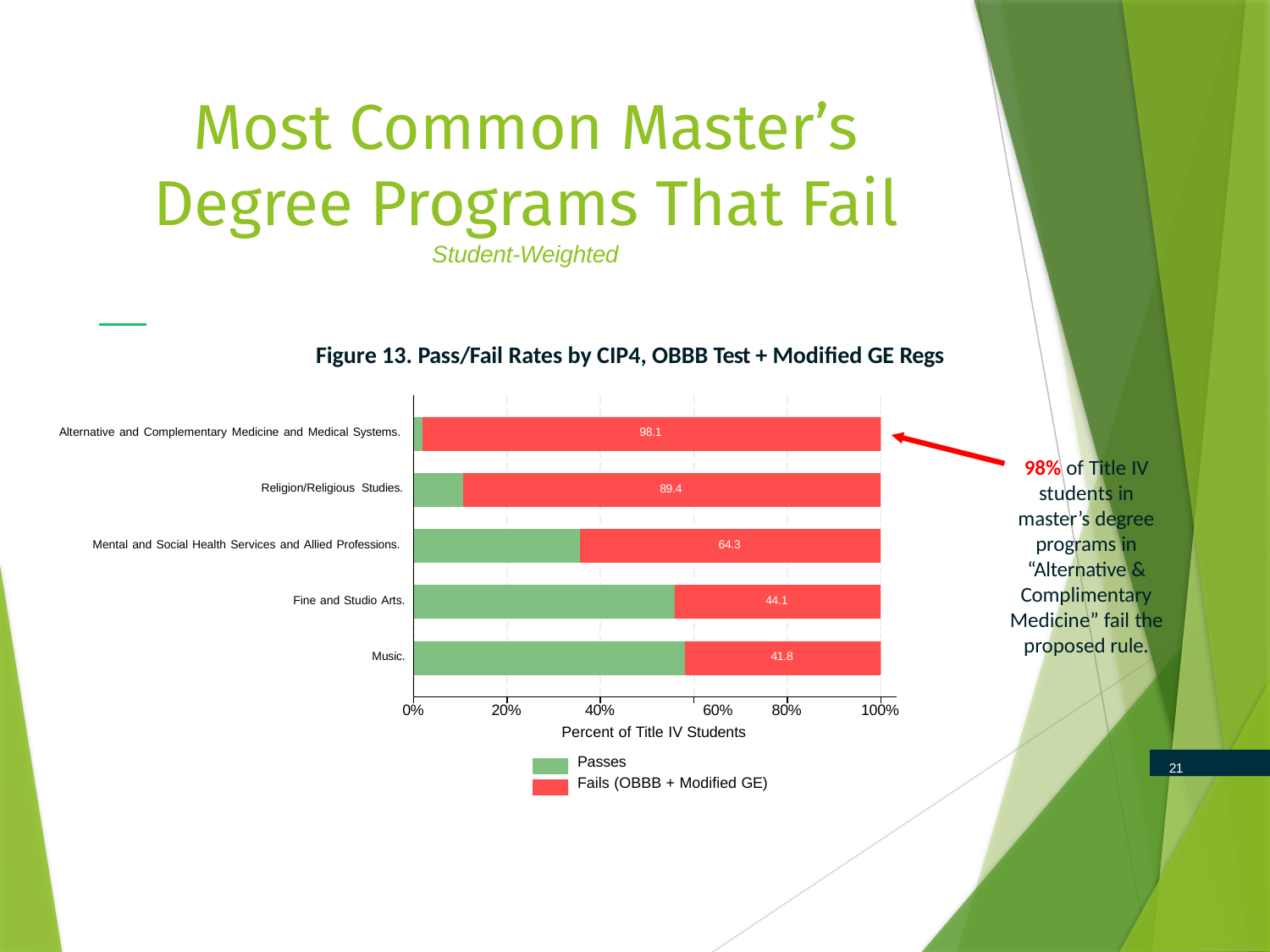

# Most Common Master’s Degree Programs That Fail
Student-Weighted

Figure 13. Pass/Fail Rates by CIP4, OBBB Test + Modified GE Regs

Alternative and Complementary Medicine and Medical Systems.
98.1

98% of Title IV students in master’s degree programs in “Alternative & Complimentary Medicine” fail the proposed rule.

Religion/Religious Studies.
89.4

Mental and Social Health Services and Allied Professions.
64.3

Fine and Studio Arts.
44.1

Music.
41.8

40%	60%
Percent of Title IV Students

80%
100%
0%
20%
Passes
Fails (OBBB + Modified GE)
21